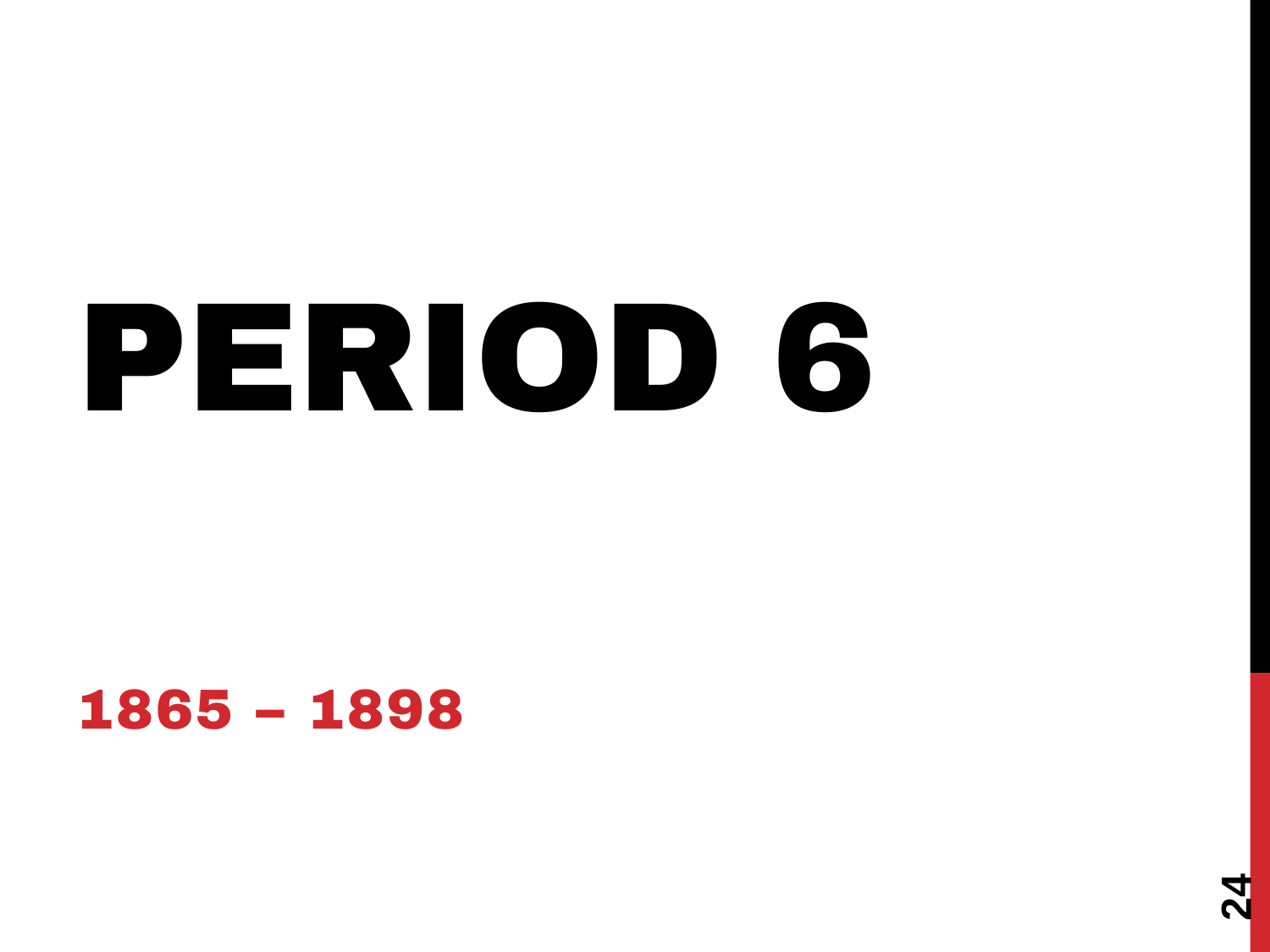

# Period 6
1865 – 1898
24